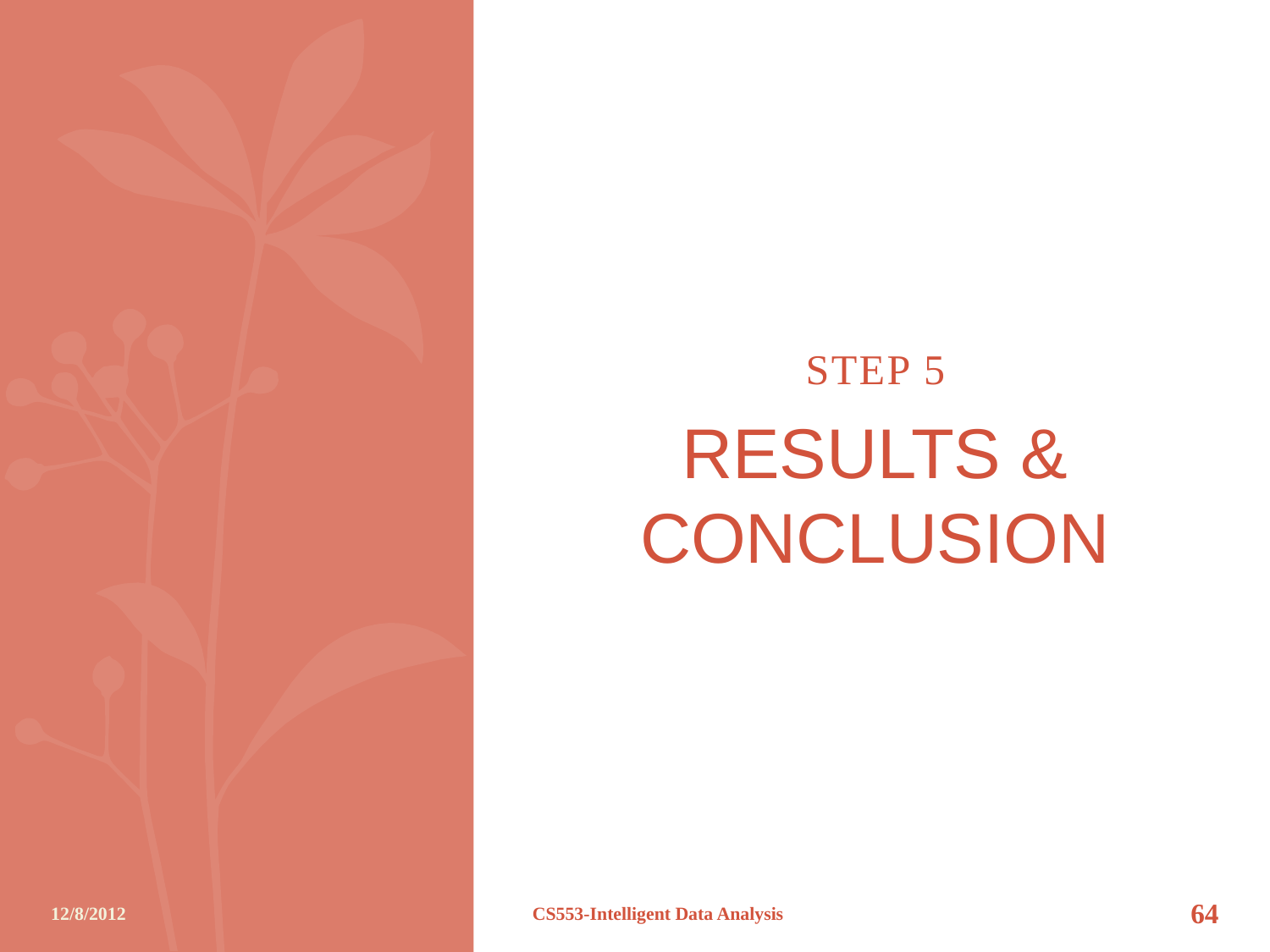

STEP 5
# RESULTS & Conclusion
12/8/2012
CS553-Intelligent Data Analysis
64